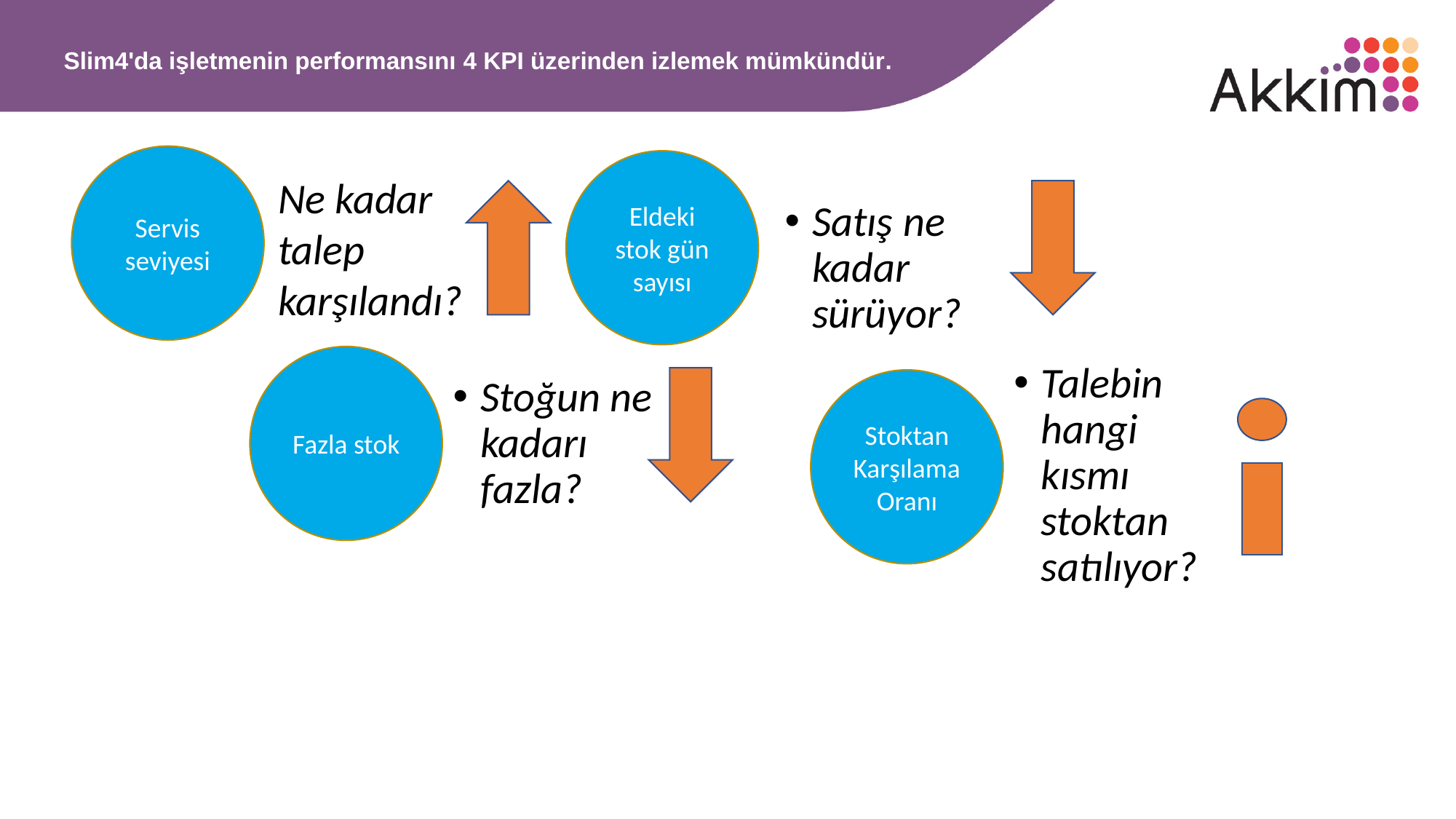

Slim4'da işletmenin performansını 4 KPI üzerinden izlemek mümkündür.
Servis seviyesi
Eldeki stok gün sayısı

Ne kadar talep karşılandı?
Satış ne kadar sürüyor?
Fazla stok
Talebin hangi kısmı stoktan satılıyor?

Stoğun ne kadarı fazla?
Stoktan
Karşılama
Oranı